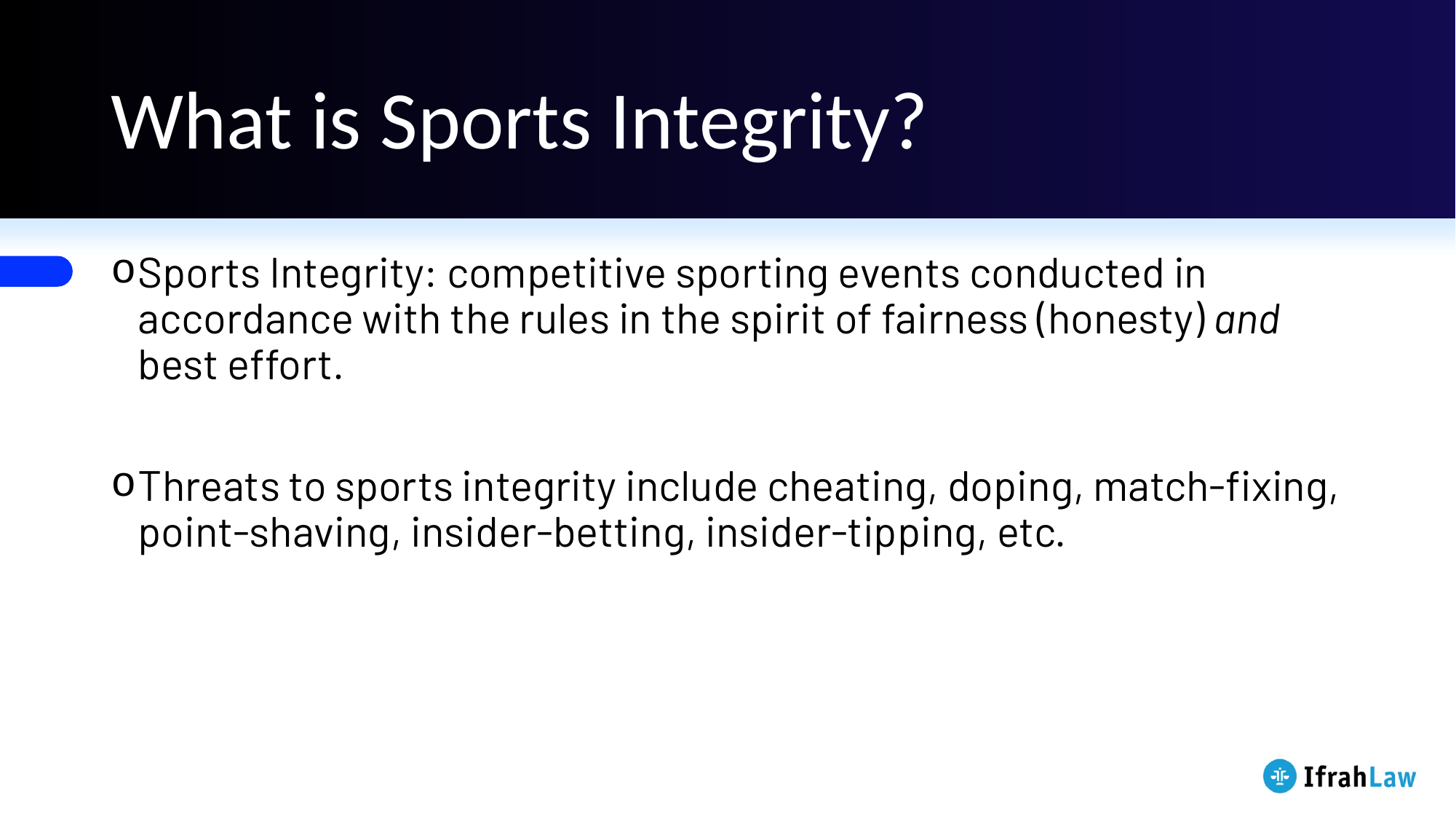

# What is Sports Integrity?
Sports Integrity: competitive sporting events conducted in accordance with the rules in the spirit of fairness (honesty) and best effort.

Threats to sports integrity include cheating, doping, match-fixing, point-shaving, insider-betting, insider-tipping, etc.